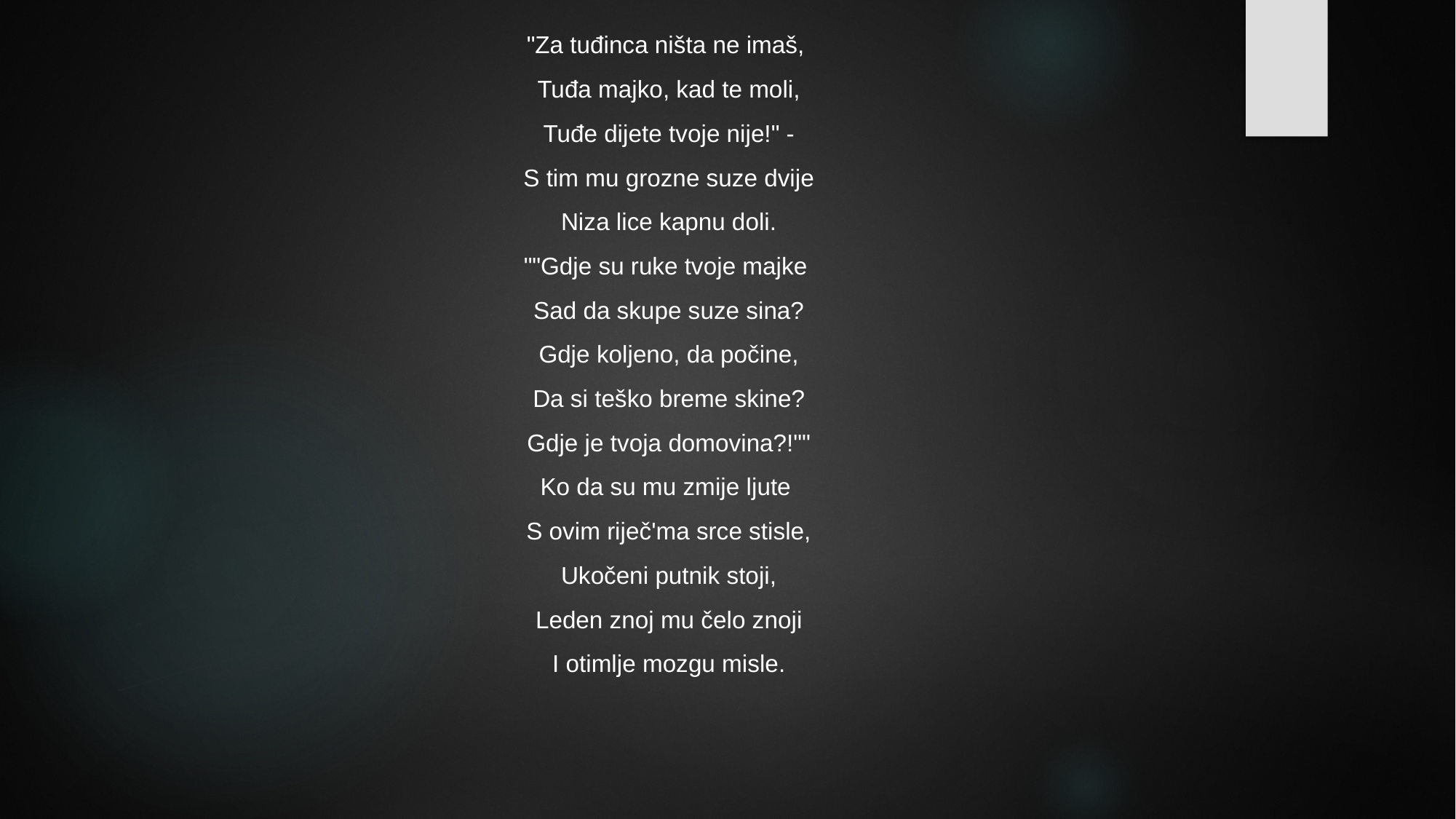

"Za tuđinca ništa ne imaš,
 Tuđa majko, kad te moli,
 Tuđe dijete tvoje nije!" -
 S tim mu grozne suze dvije
 Niza lice kapnu doli.
""Gdje su ruke tvoje majke
 Sad da skupe suze sina?
 Gdje koljeno, da počine,
 Da si teško breme skine?
 Gdje je tvoja domovina?!""
Ko da su mu zmije ljute
 S ovim riječ'ma srce stisle,
 Ukočeni putnik stoji,
 Leden znoj mu čelo znoji
 I otimlje mozgu misle.
#